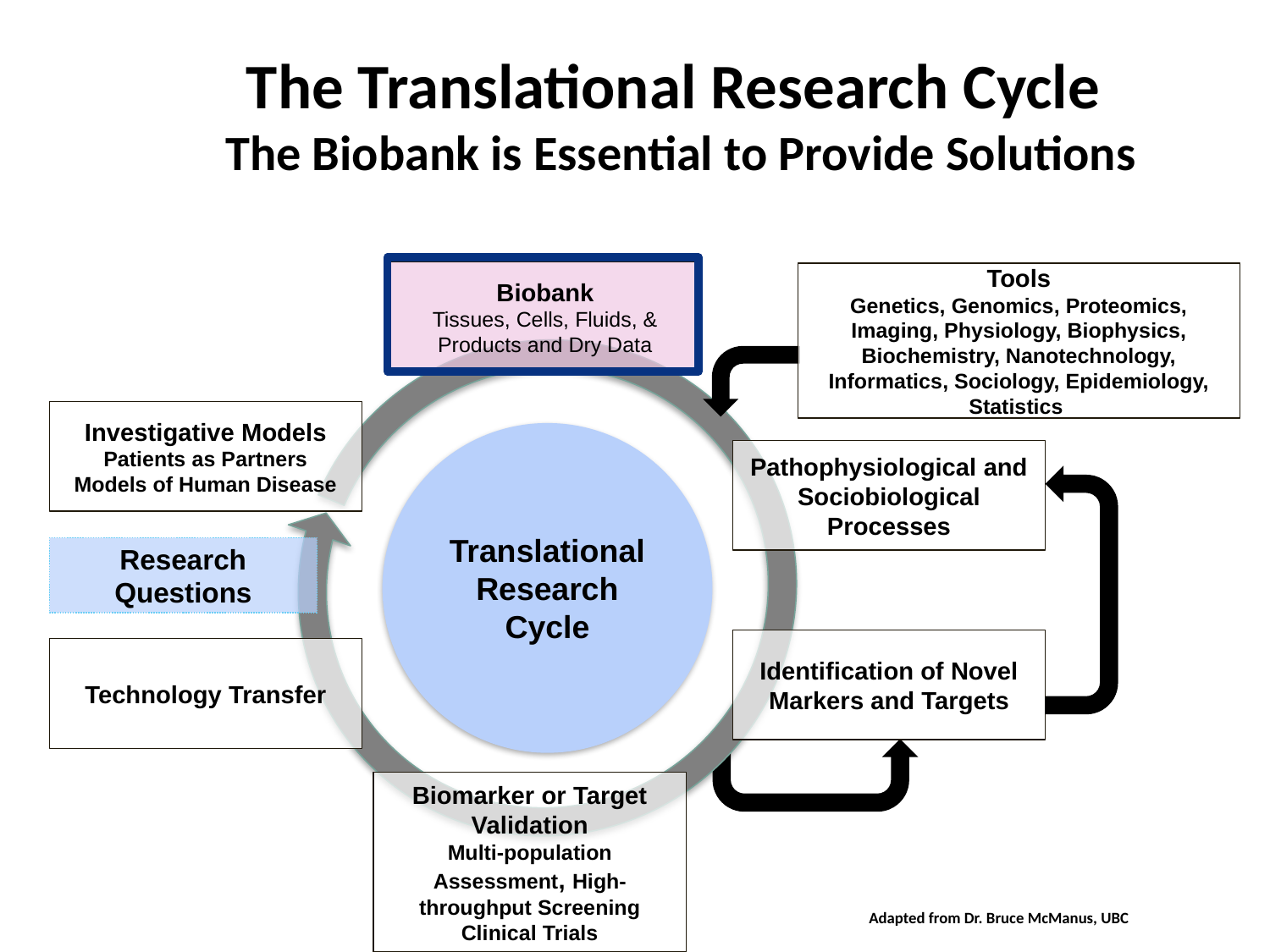

# The Translational Research Cycle The Biobank is Essential to Provide Solutions

Biobank
Tissues, Cells, Fluids, & Products and Dry Data
Tools
Genetics, Genomics, Proteomics, Imaging, Physiology, Biophysics, Biochemistry, Nanotechnology, Informatics, Sociology, Epidemiology, Statistics

Investigative Models
Patients as Partners
Models of Human Disease
Translational Research Cycle
Pathophysiological and Sociobiological Processes
Research Questions

Identification of Novel Markers and Targets
Technology Transfer

Biomarker or Target Validation
Multi-population Assessment, High-throughput Screening
Clinical Trials
Adapted from Dr. Bruce McManus, UBC